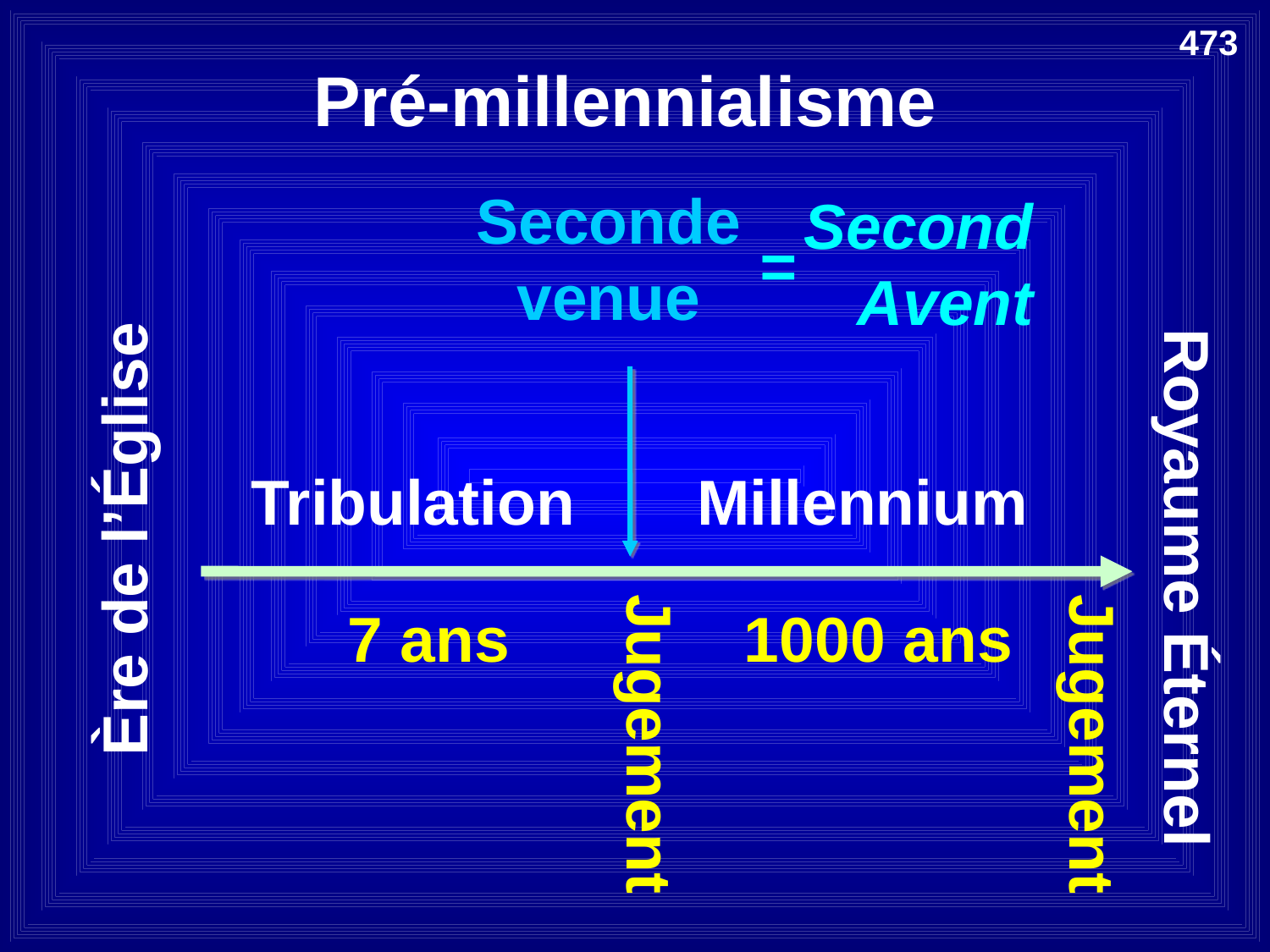

473
Pré-millennialisme

Seconde venue
Second    Avent
=

Tribulation
Millennium
Ère de l’église
Royaume éternel

7 ans
1000 ans
Jugement
Jugement